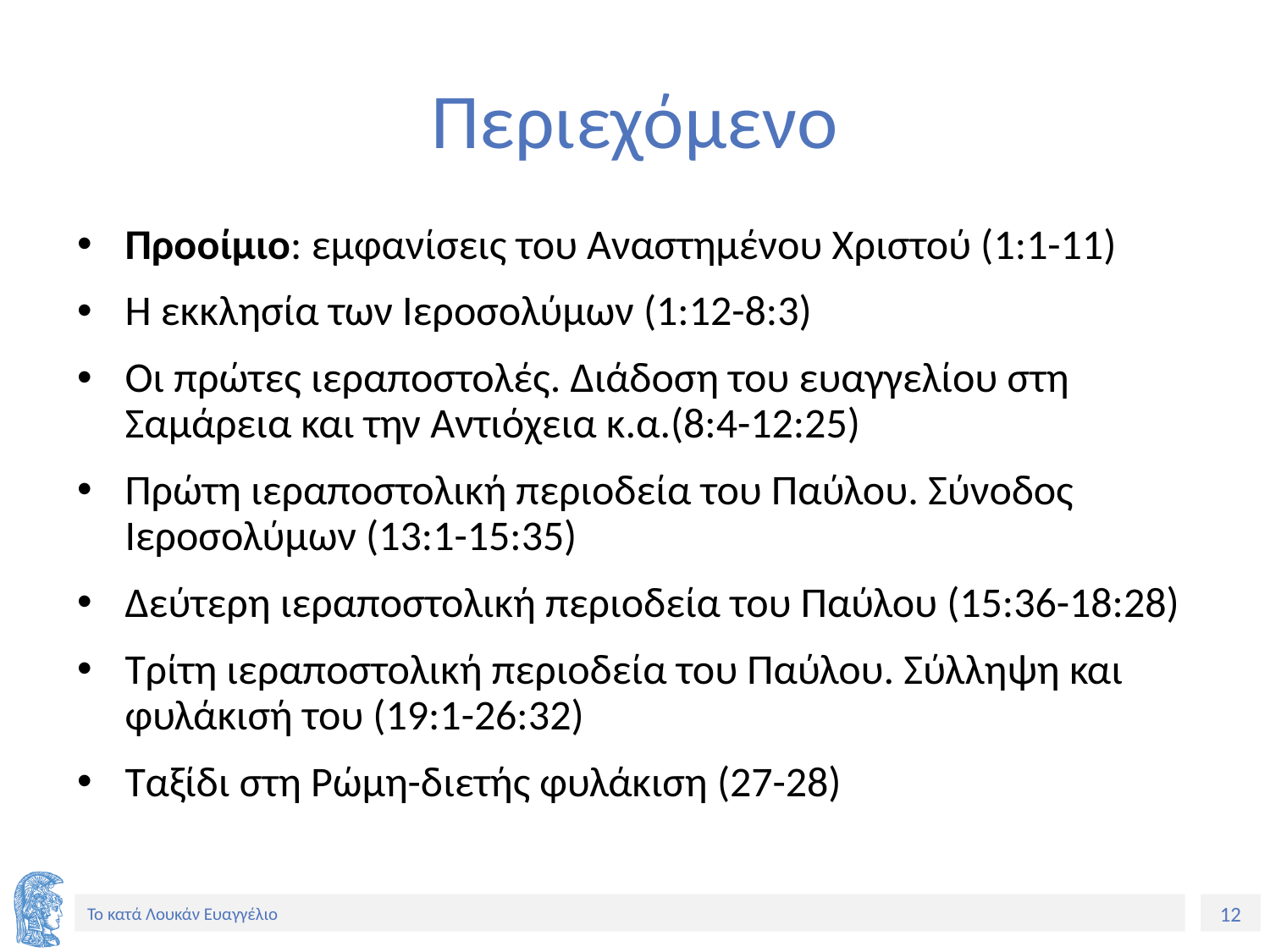

# Περιεχόμενο
Προοίμιο: εμφανίσεις του Αναστημένου Χριστού (1:1-11)
Η εκκλησία των Ιεροσολύμων (1:12-8:3)
Οι πρώτες ιεραποστολές. Διάδοση του ευαγγελίου στη Σαμάρεια και την Αντιόχεια κ.α.(8:4-12:25)
Πρώτη ιεραποστολική περιοδεία του Παύλου. Σύνοδος Ιεροσολύμων (13:1-15:35)
Δεύτερη ιεραποστολική περιοδεία του Παύλου (15:36-18:28)
Τρίτη ιεραποστολική περιοδεία του Παύλου. Σύλληψη και φυλάκισή του (19:1-26:32)
Ταξίδι στη Ρώμη-διετής φυλάκιση (27-28)